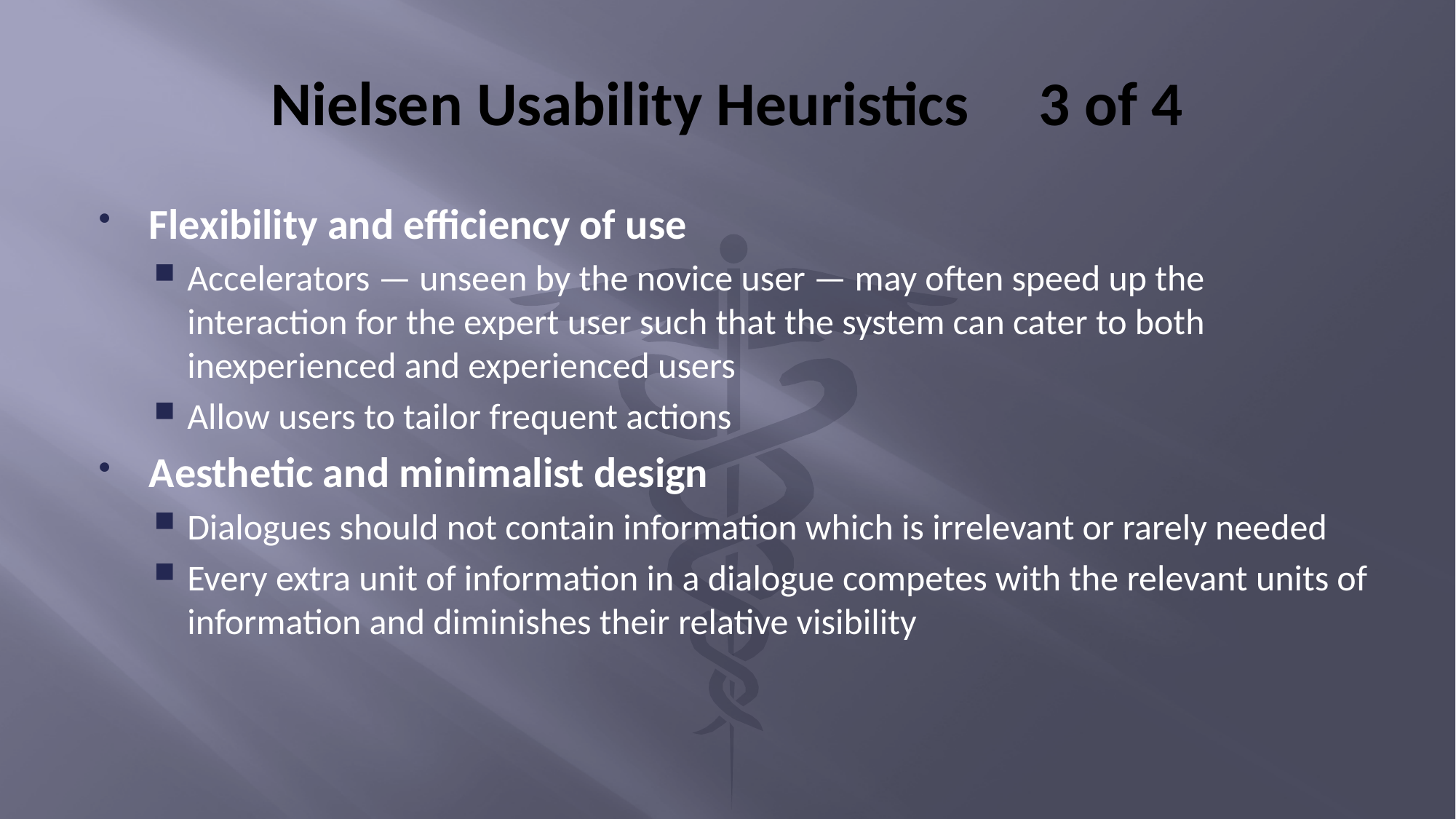

# Nielsen Usability Heuristics     3 of 4
Flexibility and efficiency of use
Accelerators — unseen by the novice user — may often speed up the interaction for the expert user such that the system can cater to both inexperienced and experienced users
Allow users to tailor frequent actions
Aesthetic and minimalist design
Dialogues should not contain information which is irrelevant or rarely needed
Every extra unit of information in a dialogue competes with the relevant units of information and diminishes their relative visibility